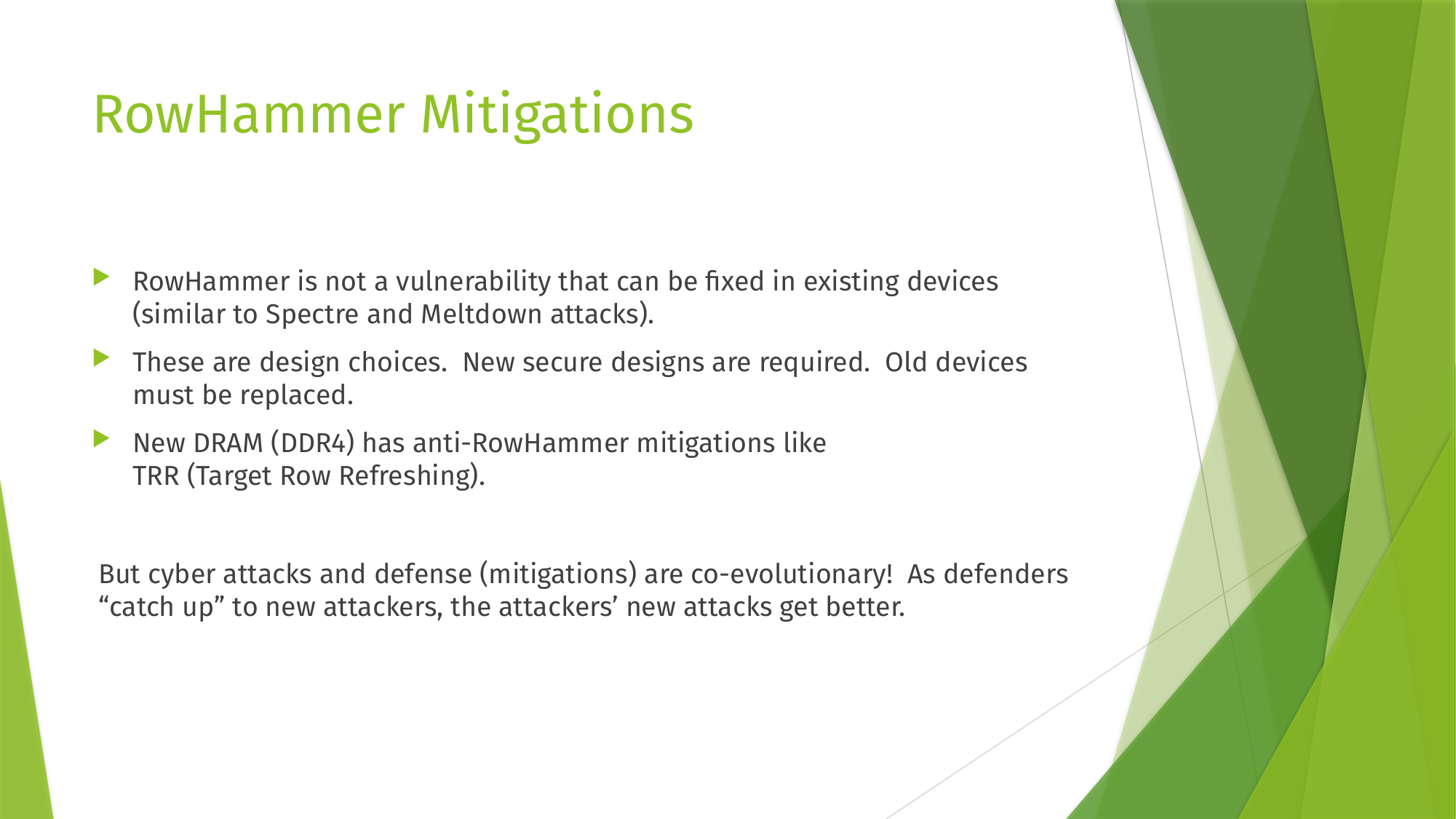

# RowHammer Mitigations
RowHammer is not a vulnerability that can be fixed in existing devices (similar to Spectre and Meltdown attacks).
These are design choices.  New secure designs are required.  Old devices must be replaced.
New DRAM (DDR4) has anti-RowHammer mitigations like
TRR (Target Row Refreshing).

But cyber attacks and defense (mitigations) are co-evolutionary!  As defenders “catch up” to new attackers, the attackers’ new attacks get better.